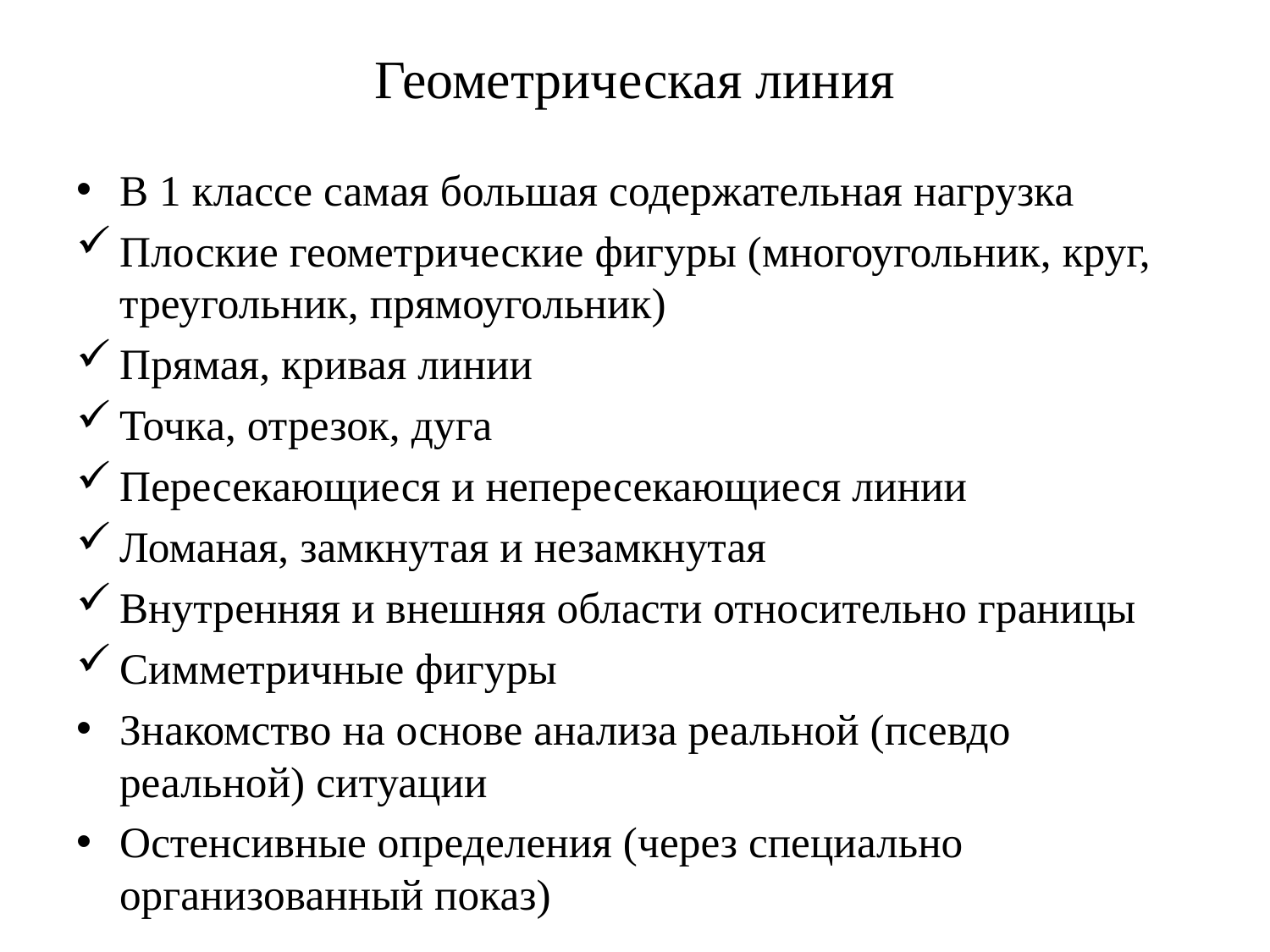

# Геометрическая линия
В 1 классе самая большая содержательная нагрузка
Плоские геометрические фигуры (многоугольник, круг, треугольник, прямоугольник)
Прямая, кривая линии
Точка, отрезок, дуга
Пересекающиеся и непересекающиеся линии
Ломаная, замкнутая и незамкнутая
Внутренняя и внешняя области относительно границы
Симметричные фигуры
Знакомство на основе анализа реальной (псевдо реальной) ситуации
Остенсивные определения (через специально организованный показ)